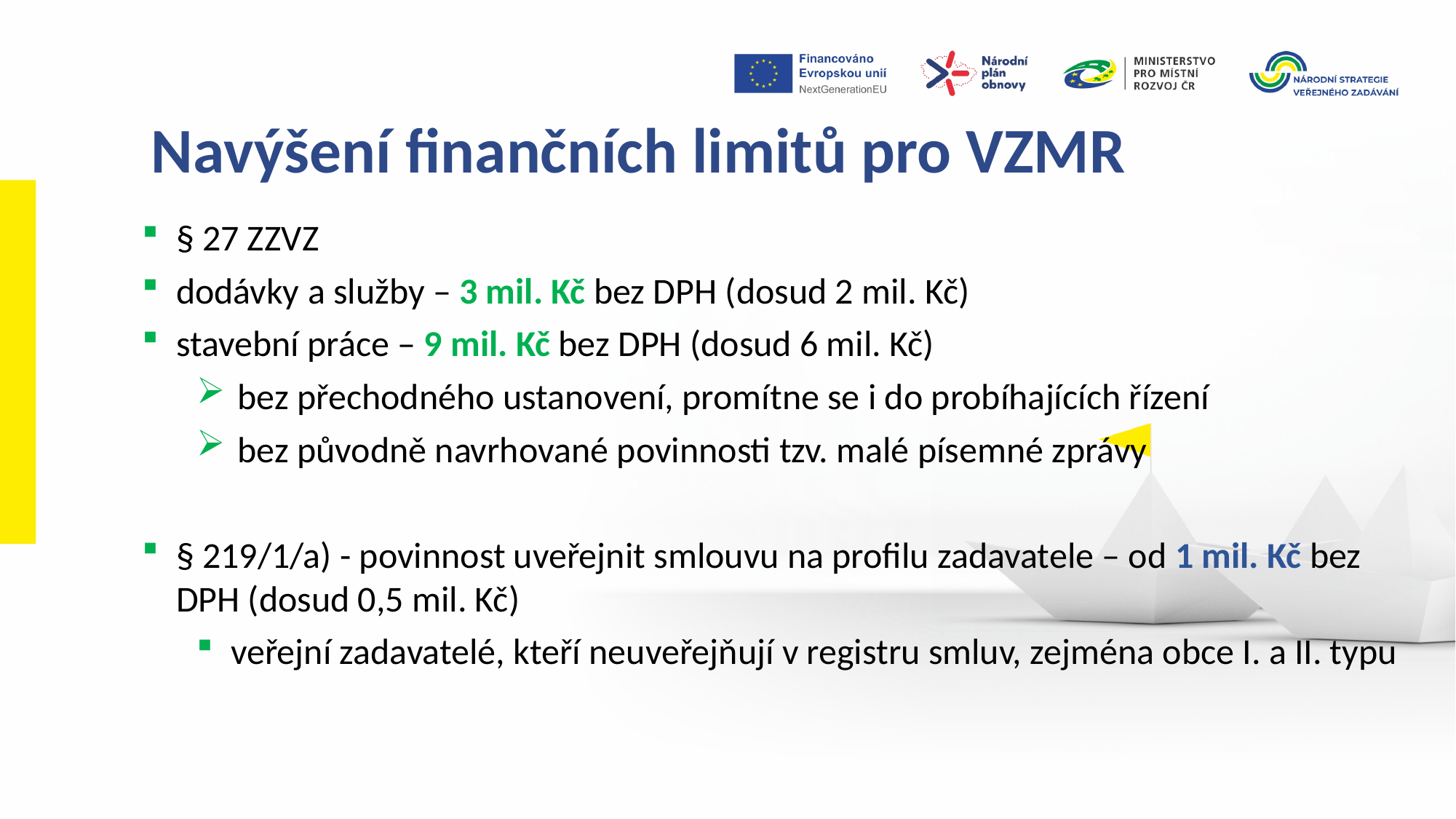

Navýšení finančních limitů pro VZMR
§ 27 ZZVZ
dodávky a služby – 3 mil. Kč bez DPH (dosud 2 mil. Kč)
stavební práce – 9 mil. Kč bez DPH (dosud 6 mil. Kč)
bez přechodného ustanovení, promítne se i do probíhajících řízení
bez původně navrhované povinnosti tzv. malé písemné zprávy

§ 219/1/a) - povinnost uveřejnit smlouvu na profilu zadavatele – od 1 mil. Kč bez DPH (dosud 0,5 mil. Kč)
veřejní zadavatelé, kteří neuveřejňují v registru smluv, zejména obce I. a II. typu